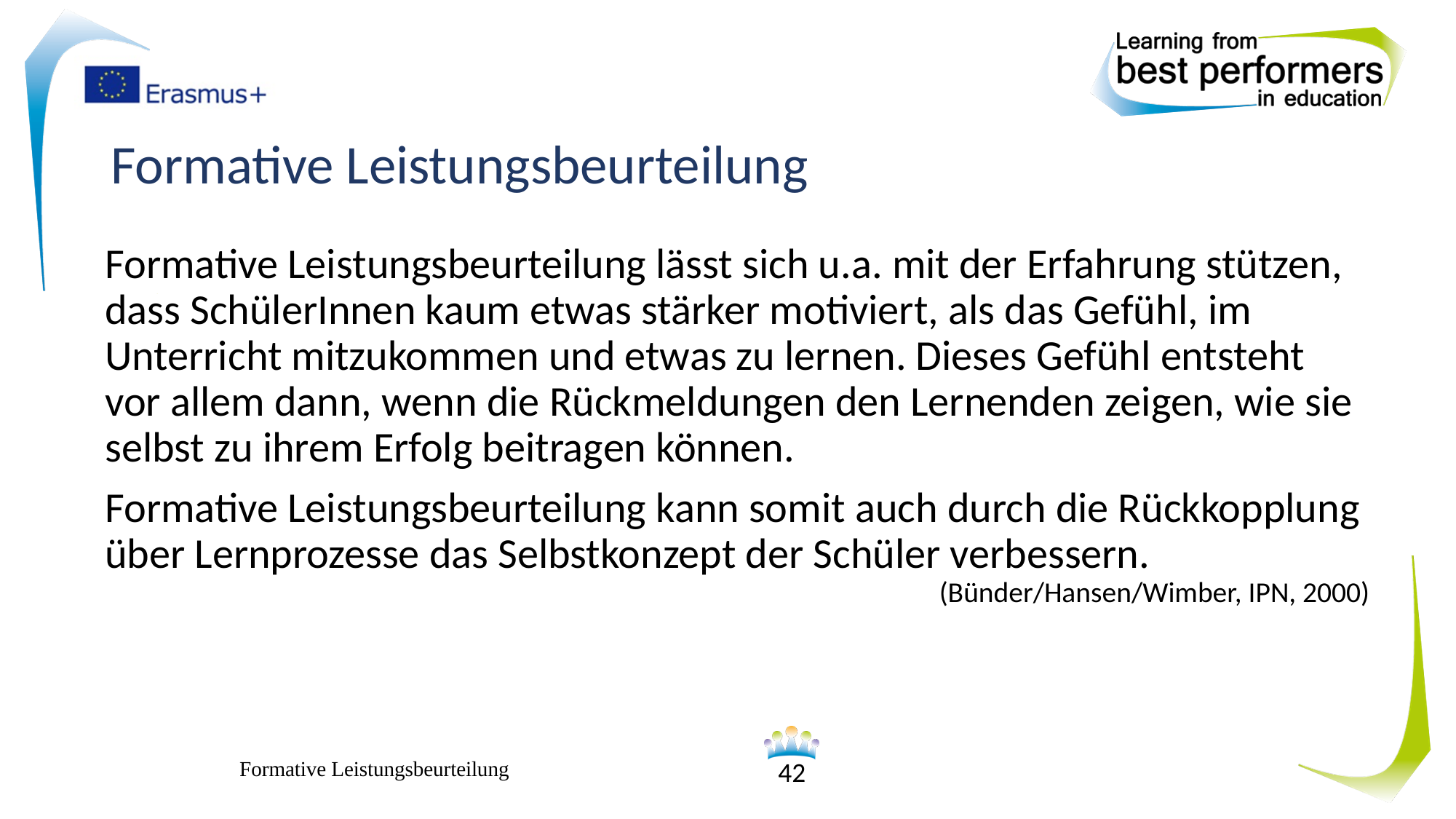

# Formative Leistungsbeurteilung
Formative Leistungsbeurteilung lässt sich u.a. mit der Erfahrung stützen, dass SchülerInnen kaum etwas stärker motiviert, als das Gefühl, im Unterricht mitzukommen und etwas zu lernen. Dieses Gefühl entsteht vor allem dann, wenn die Rückmeldungen den Lernenden zeigen, wie sie selbst zu ihrem Erfolg beitragen können.
Formative Leistungsbeurteilung kann somit auch durch die Rückkopplung über Lernprozesse das Selbstkonzept der Schüler verbessern.
(Bünder/Hansen/Wimber, IPN, 2000)
Formative Leistungsbeurteilung
42